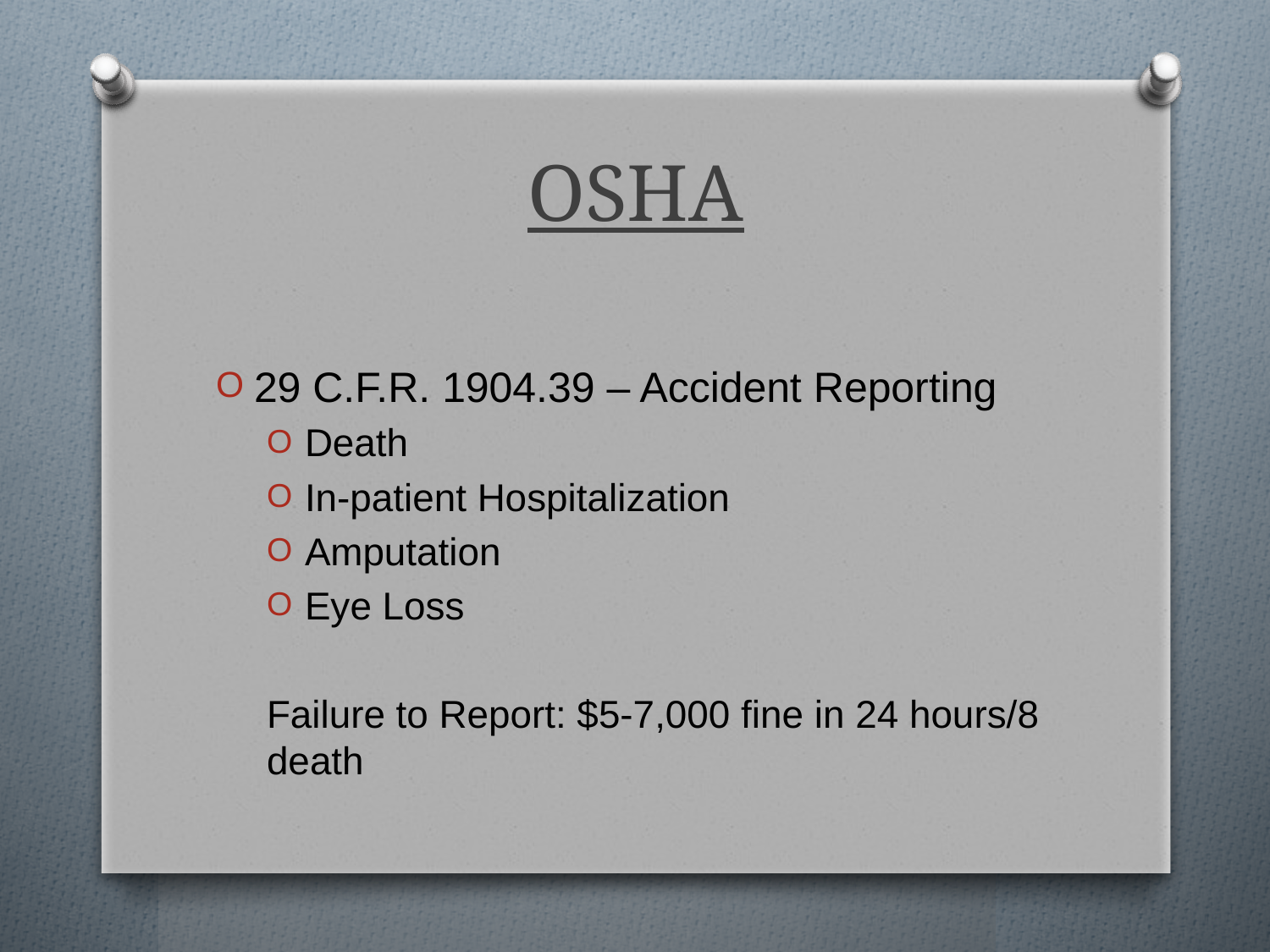

# OSHA

29 C.F.R. 1904.39 – Accident Reporting
Death
In-patient Hospitalization
Amputation
Eye Loss

Failure to Report: $5-7,000 fine in 24 hours/8 death